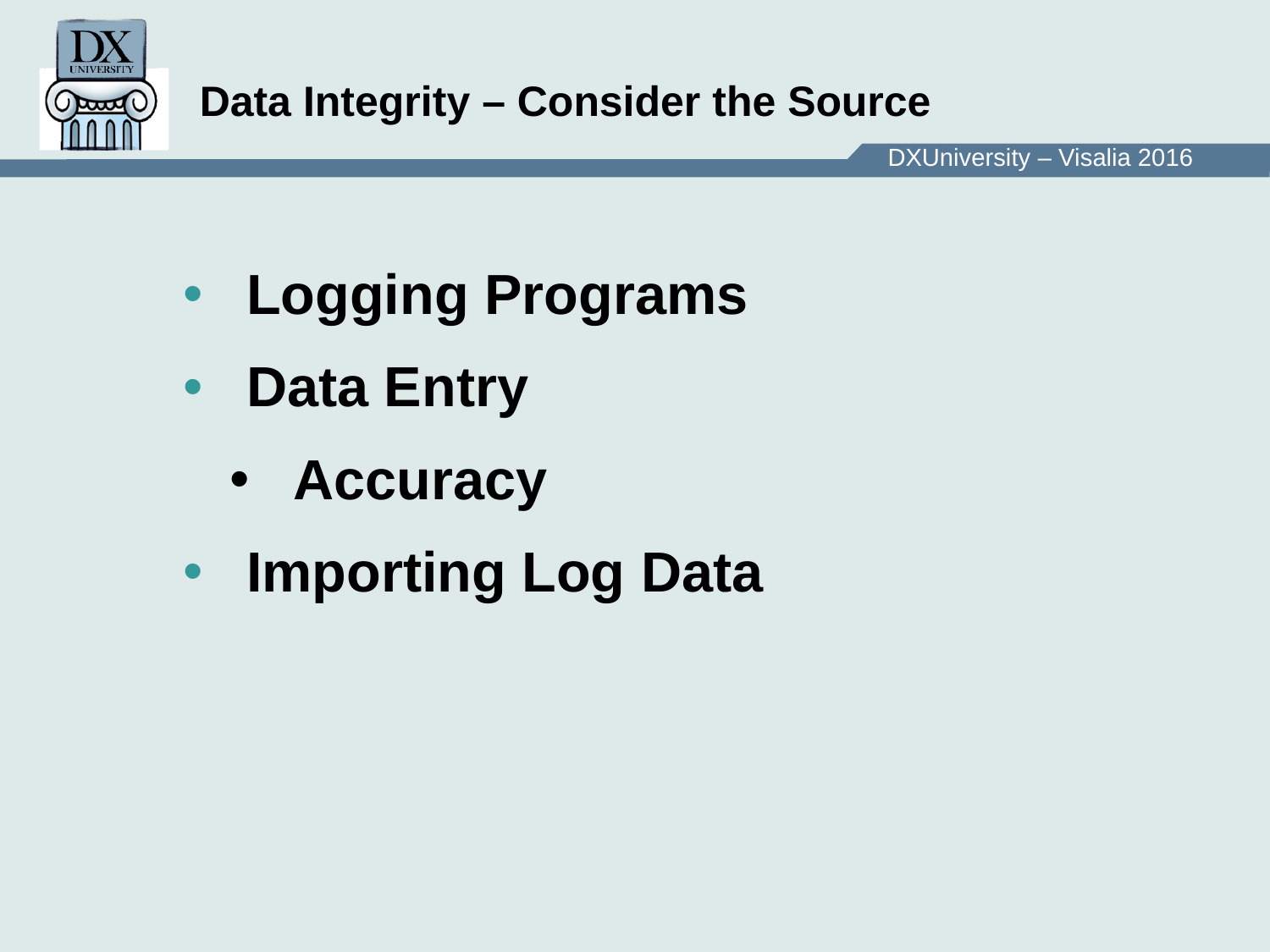

# Data Integrity – Consider the Source
Logging Programs
Data Entry
Accuracy
Importing Log Data